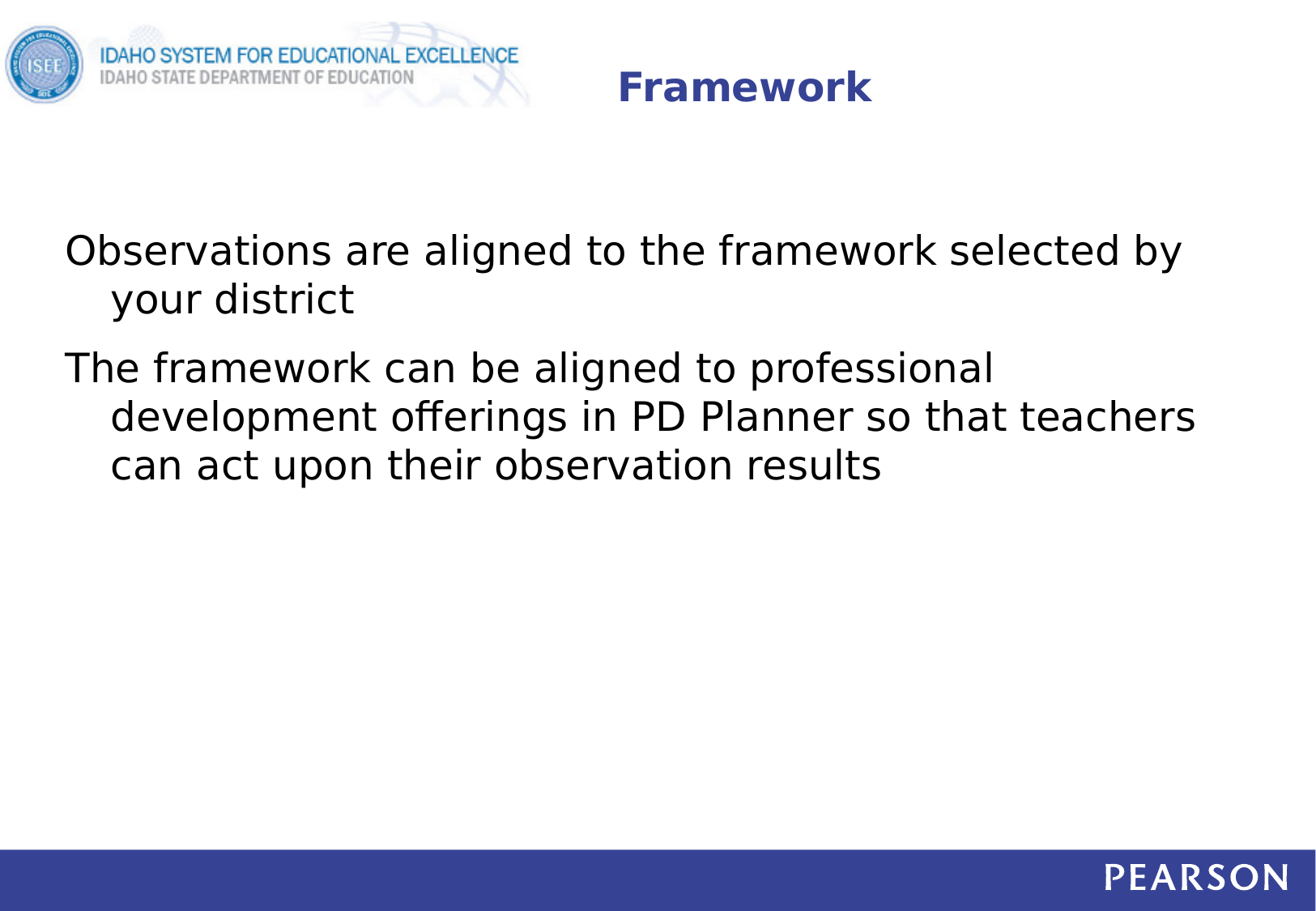

# Framework
Observations are aligned to the framework selected by your district
The framework can be aligned to professional development offerings in PD Planner so that teachers can act upon their observation results